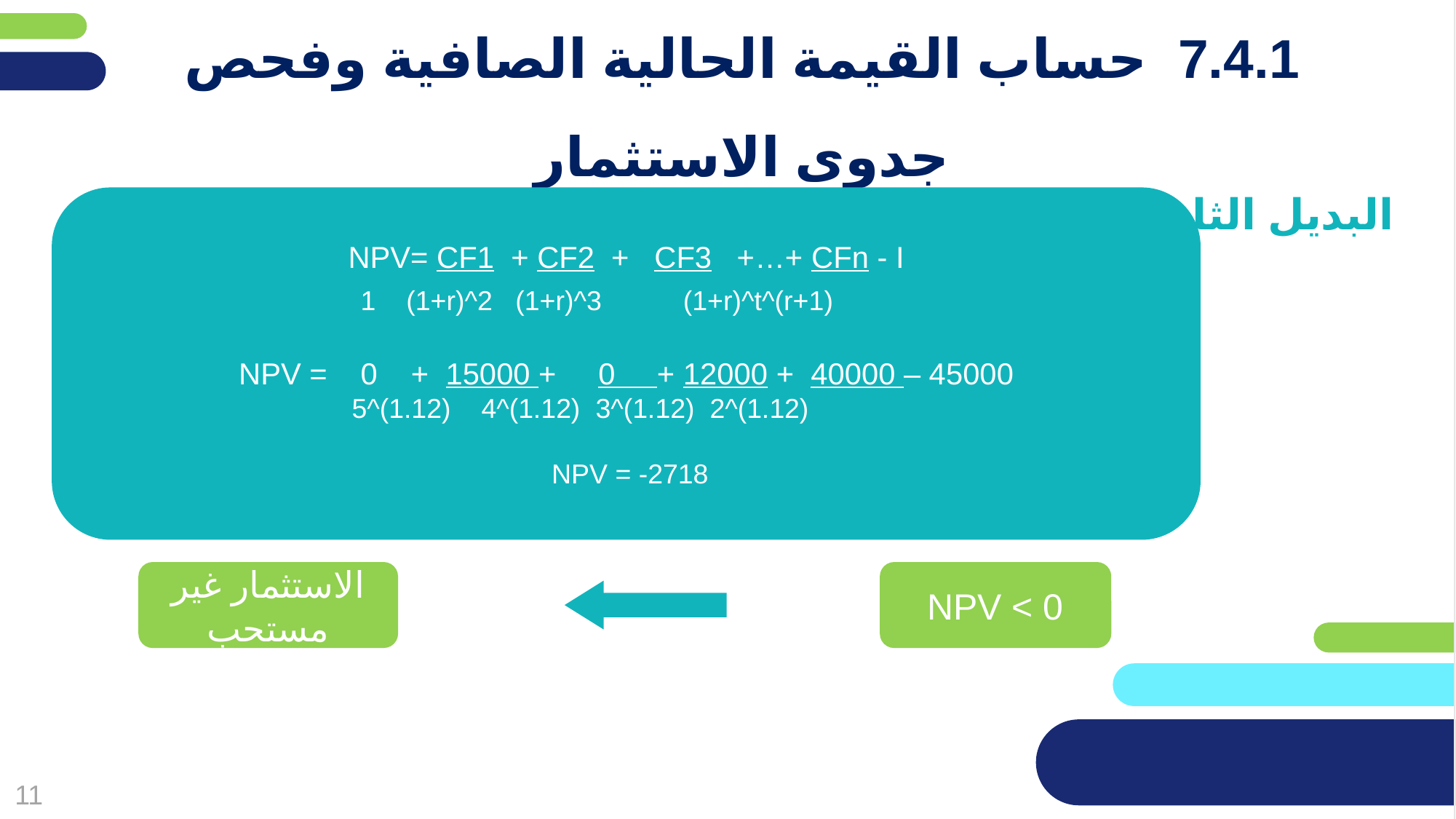

מחקו שקופית זו בסיום הכנת המצגת
# 7.4.1  حساب القيمة الحالية الصافية وفحص جدوى الاستثمار
البديل الثاني
NPV= CF1  + CF2  +   CF3   +…+ CFn - I
         (1+r)^1    (1+r)^2   (1+r)^3        (1+r)^t

NPV =    0    +  15000 +     0     + 12000 +  40000 – 45000
            (1.12)^2  (1.12)^3  (1.12)^4    (1.12)^5

NPV = -2718

الاستثمار غير مستحب
NPV < 0